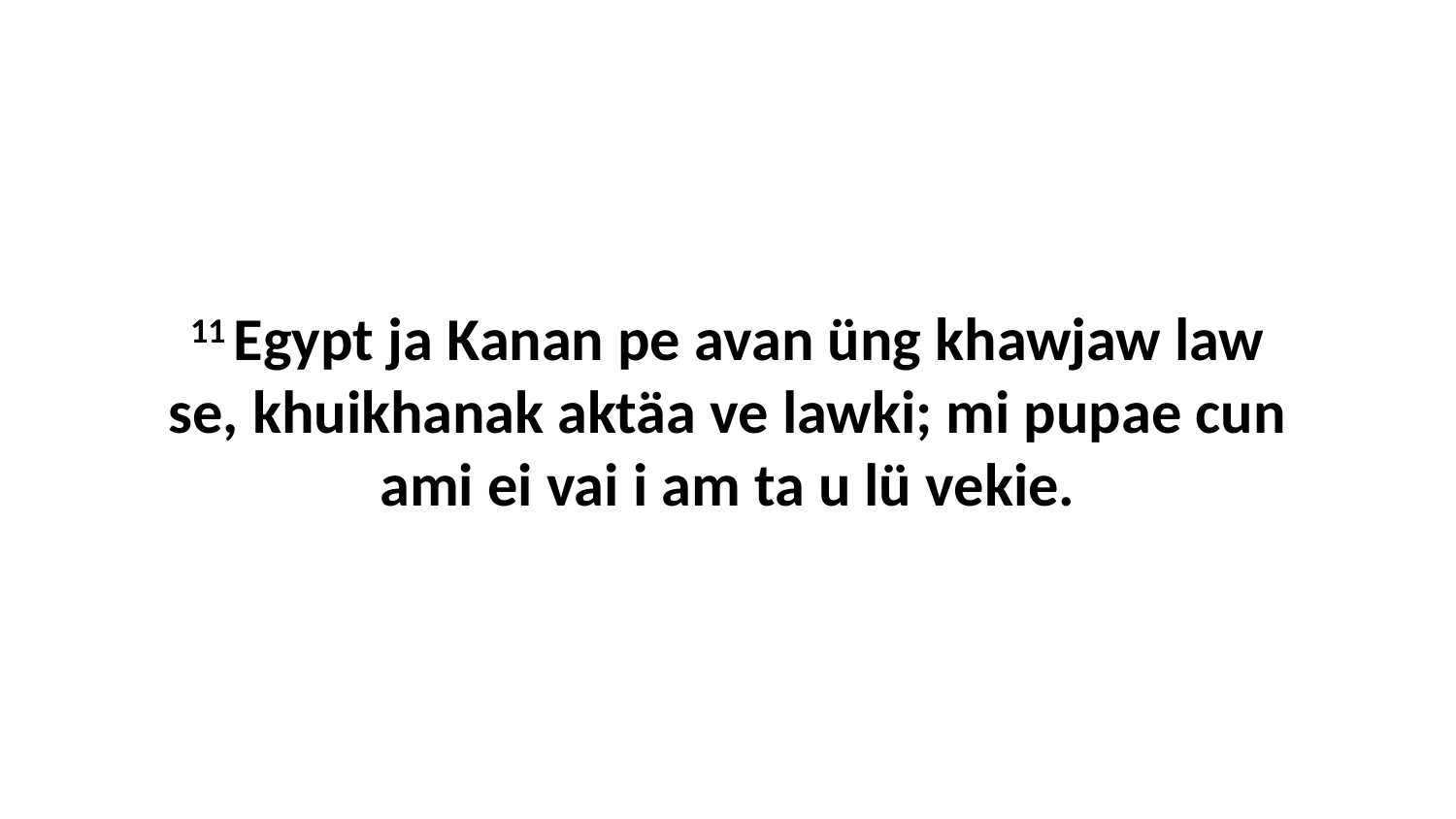

11 Egypt ja Kanan pe avan üng khawjaw law se, khuikhanak aktäa ve lawki; mi pupae cun ami ei vai i am ta u lü vekie.